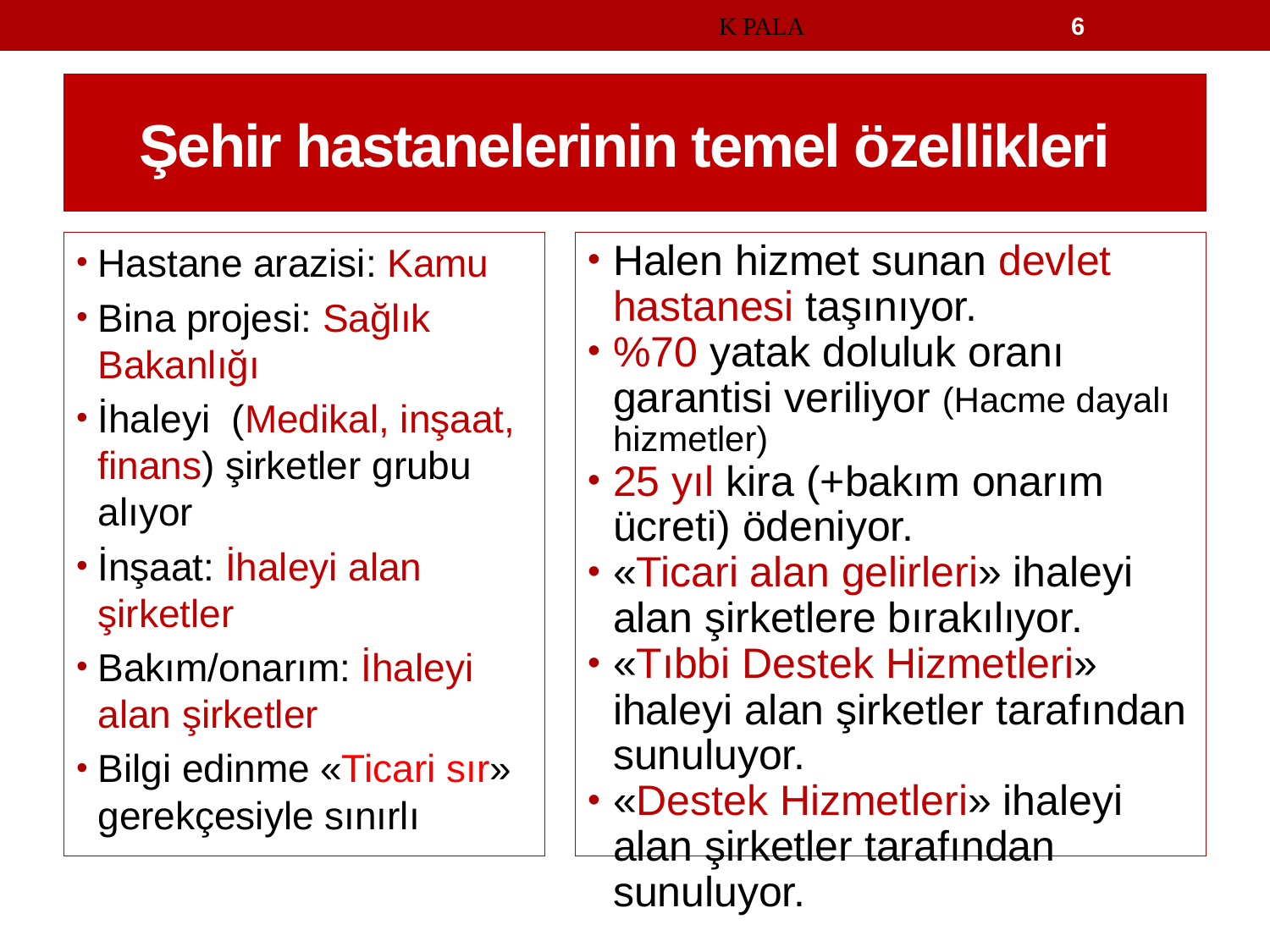

K PALA
6
# Şehir hastanelerinin temel özellikleri:
Hastane arazisi: Kamu
Bina projesi: Sağlık Bakanlığı
İhaleyi  (Medikal, inşaat, finans) şirketler grubu alıyor
İnşaat: İhaleyi alan şirketler
Bakım/onarım: İhaleyi alan şirketler
Bilgi edinme «Ticari sır» gerekçesiyle sınırlı
Halen hizmet sunan devlet hastanesi taşınıyor.
%70 yatak doluluk oranı garantisi veriliyor (Hacme dayalı hizmetler)
25 yıl kira (+bakım onarım ücreti) ödeniyor.
«Ticari alan gelirleri» ihaleyi alan şirketlere bırakılıyor.
«Tıbbi Destek Hizmetleri» ihaleyi alan şirketler tarafından sunuluyor.
«Destek Hizmetleri» ihaleyi alan şirketler tarafından sunuluyor.